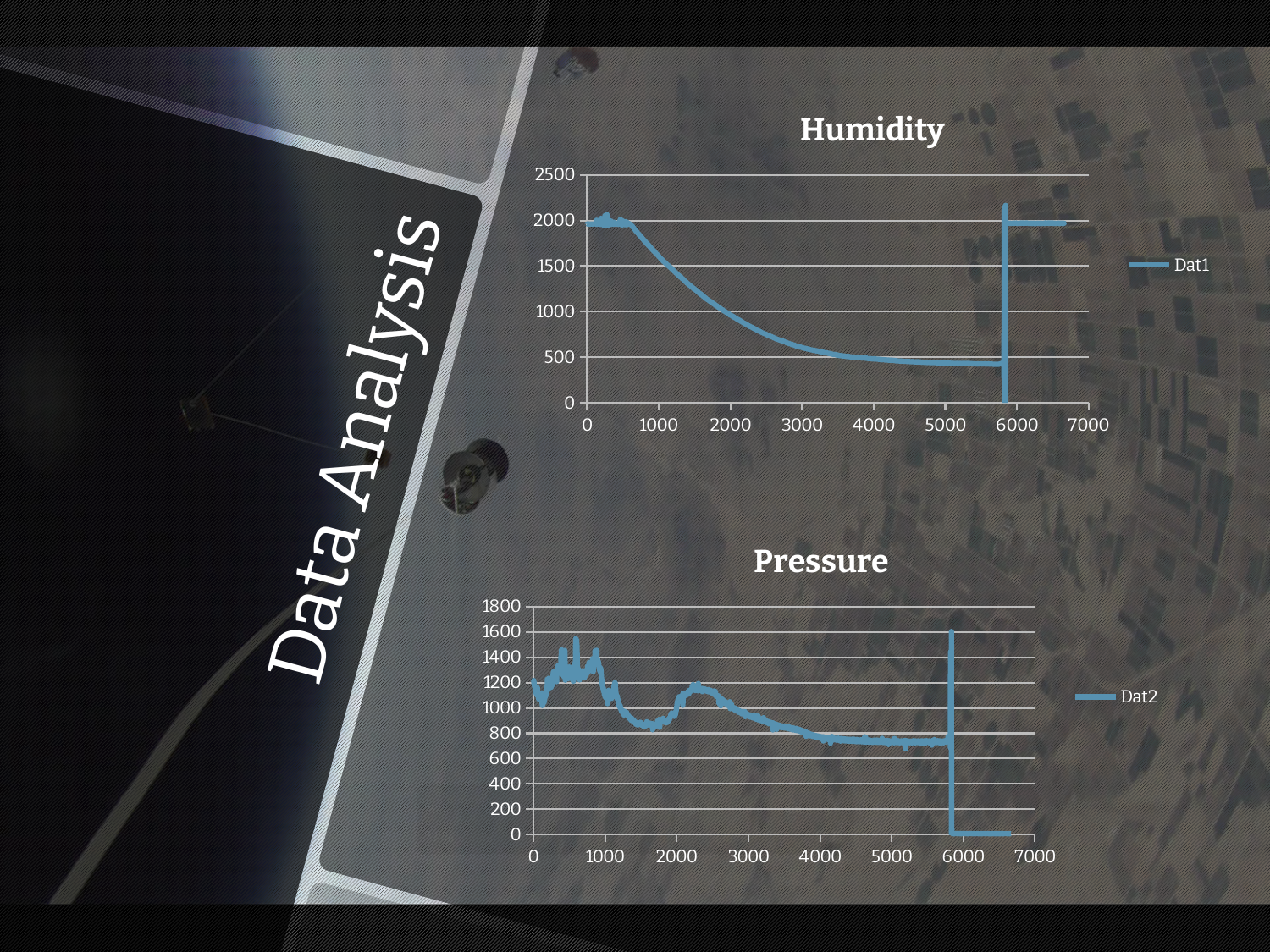

### Chart: Humidity

| Category | Dat1 |
|---|---|
# Data Analysis

### Chart: Pressure

| Category | Dat2 |
|---|---|